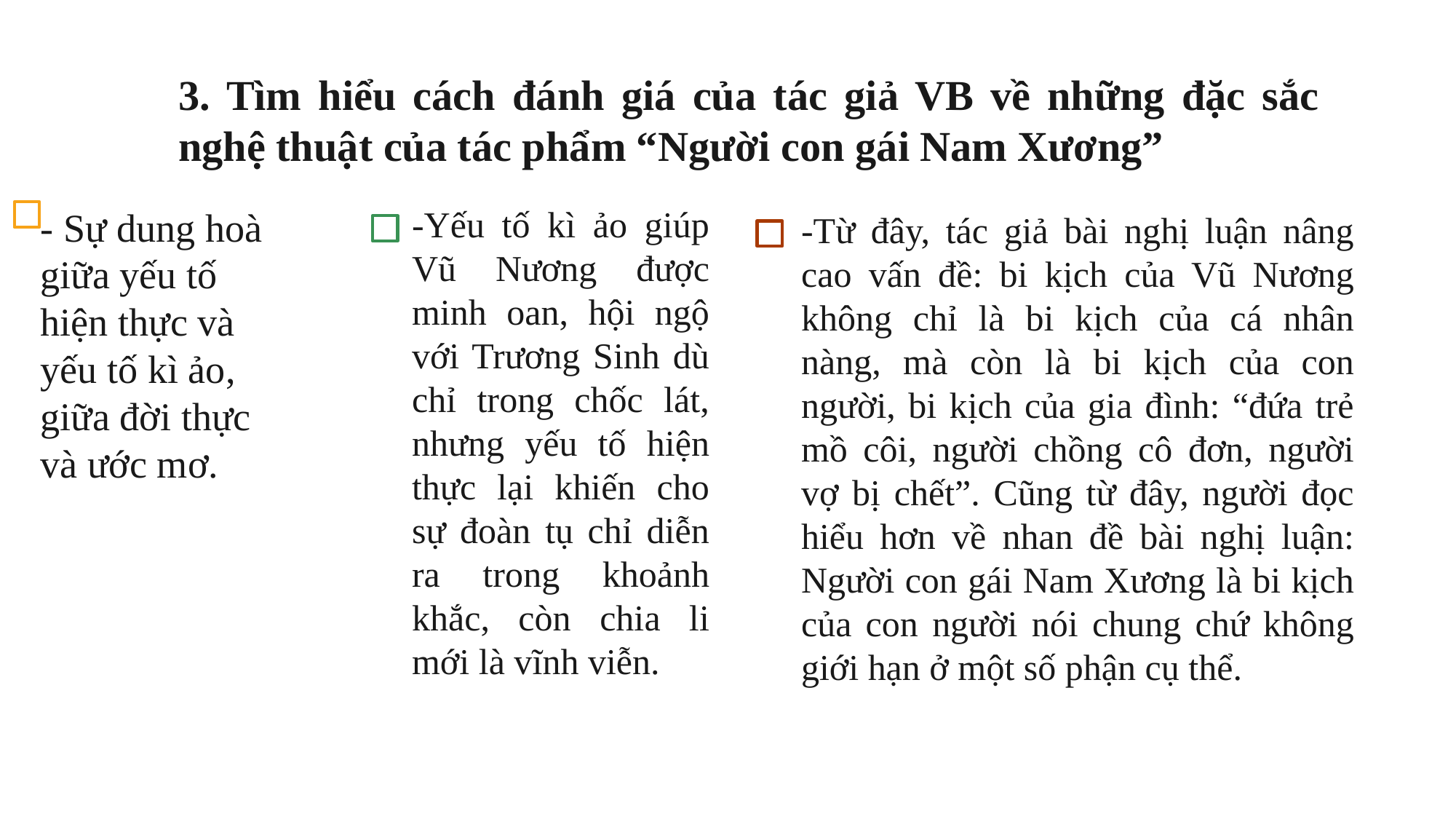

3. Tìm hiểu cách đánh giá của tác giả VB về những đặc sắc nghệ thuật của tác phẩm “Người con gái Nam Xương”

-Yếu tố kì ảo giúp Vũ Nương được minh oan, hội ngộ với Trương Sinh dù chỉ trong chốc lát, nhưng yếu tố hiện thực lại khiến cho sự đoàn tụ chỉ diễn ra trong khoảnh khắc, còn chia li mới là vĩnh viễn.

- Sự dung hoà giữa yếu tố hiện thực và yếu tố kì ảo, giữa đời thực và ước mơ.

-Từ đây, tác giả bài nghị luận nâng cao vấn đề: bi kịch của Vũ Nương không chỉ là bi kịch của cá nhân nàng, mà còn là bi kịch của con người, bi kịch của gia đình: “đứa trẻ mồ côi, người chồng cô đơn, người vợ bị chết”. Cũng từ đây, người đọc hiểu hơn về nhan đề bài nghị luận: Người con gái Nam Xương là bi kịch của con người nói chung chứ không giới hạn ở một số phận cụ thể.